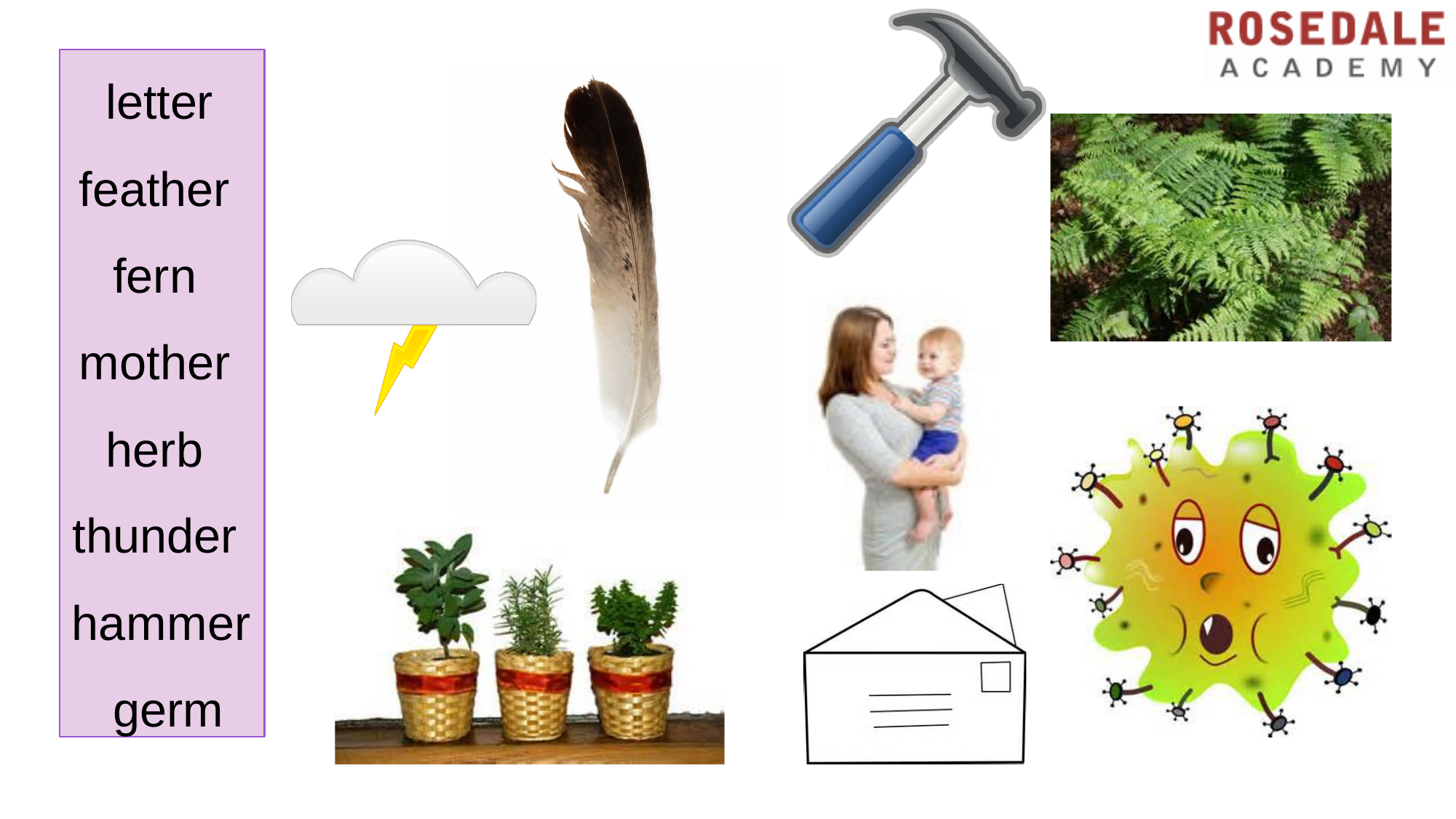

letter
feather  fern  mother  herb  thunder  hammer  germ